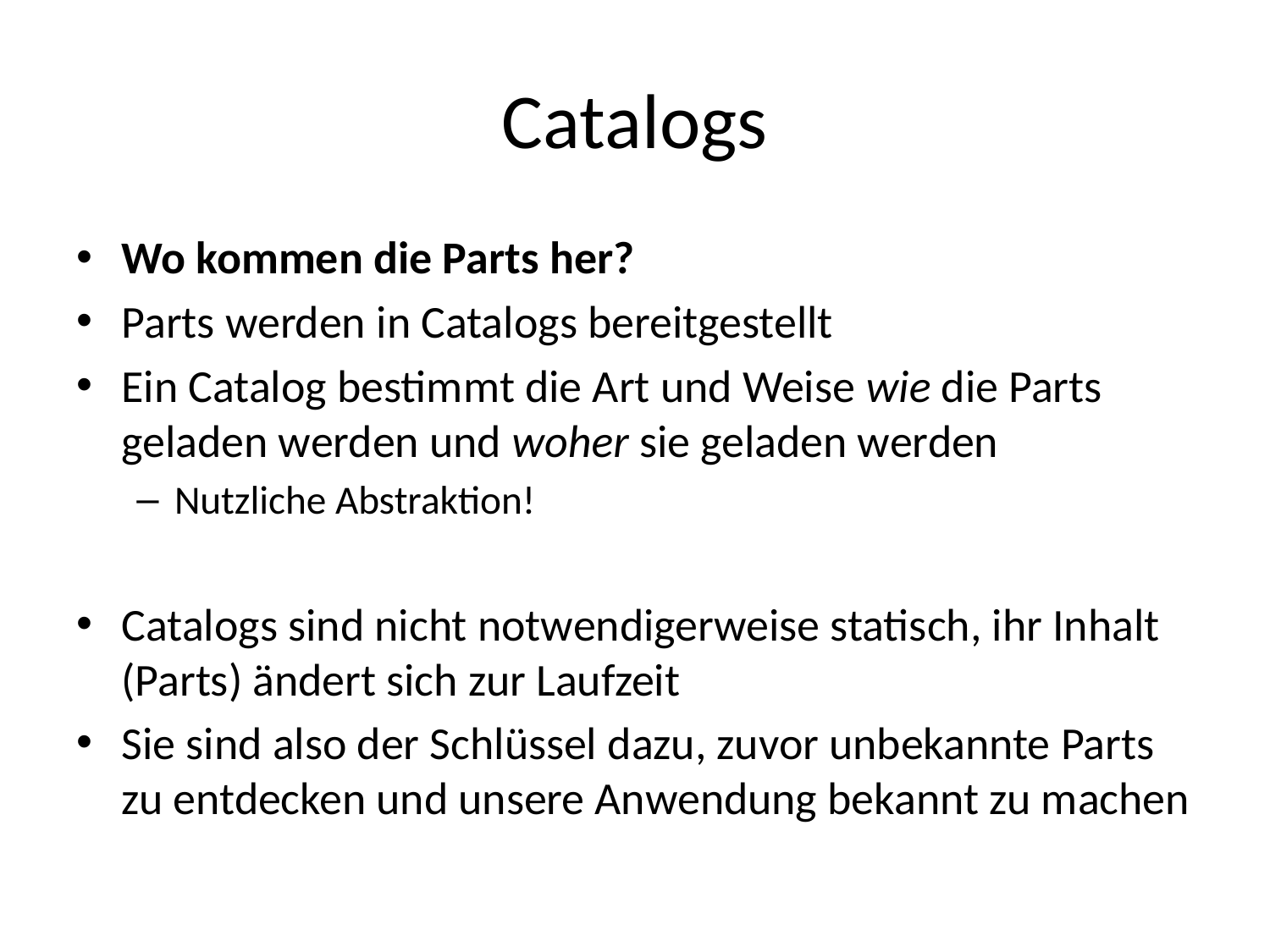

# Catalogs
Wo kommen die Parts her?
Parts werden in Catalogs bereitgestellt
Ein Catalog bestimmt die Art und Weise wie die Parts geladen werden und woher sie geladen werden
Nutzliche Abstraktion!

Catalogs sind nicht notwendigerweise statisch, ihr Inhalt (Parts) ändert sich zur Laufzeit
Sie sind also der Schlüssel dazu, zuvor unbekannte Parts zu entdecken und unsere Anwendung bekannt zu machen